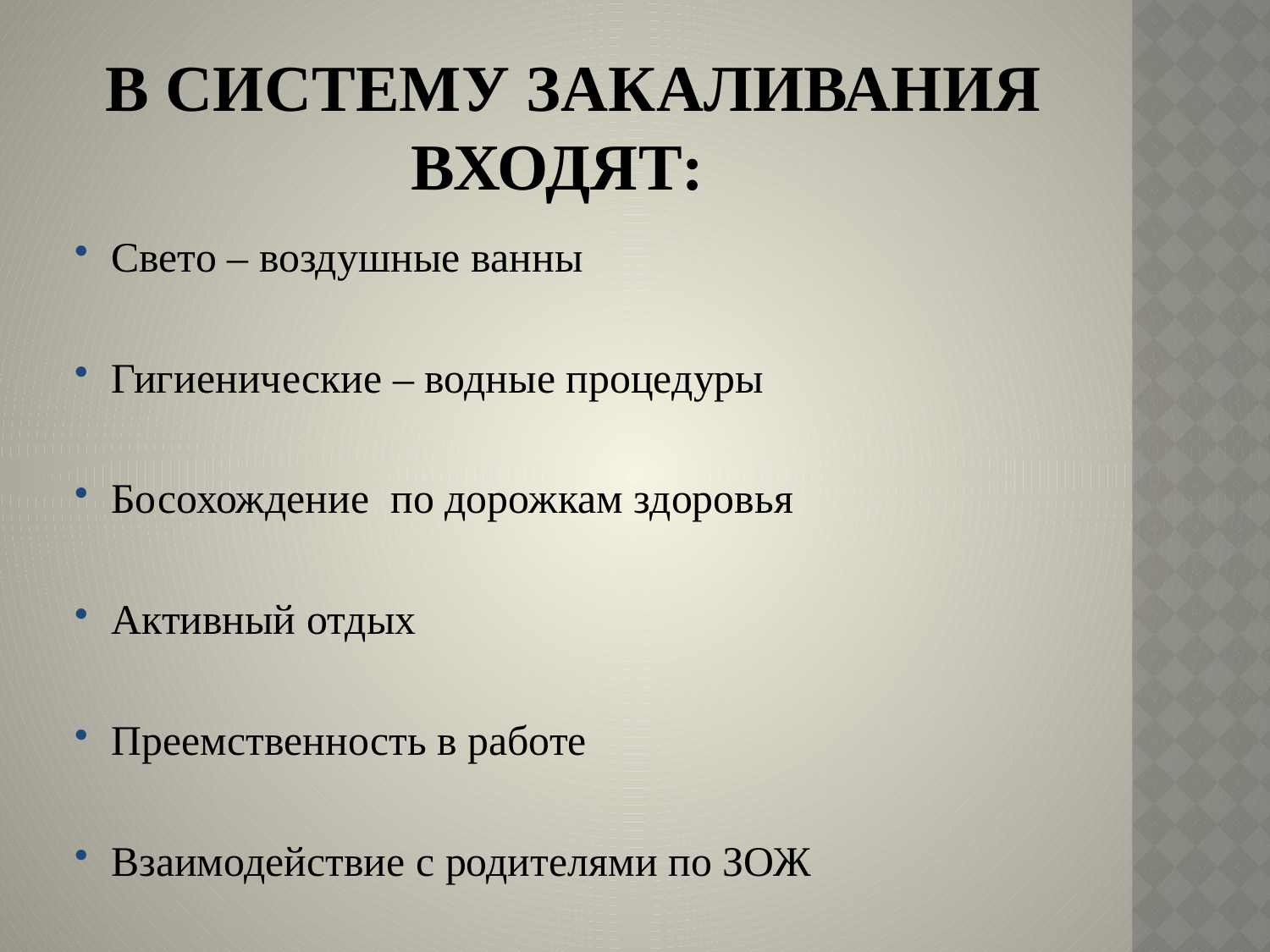

# В систему закаливания входят:
Свето – воздушные ванны

Гигиенические – водные процедуры

Босохождение  по дорожкам здоровья

Активный отдых

Преемственность в работе

Взаимодействие с родителями по ЗОЖ